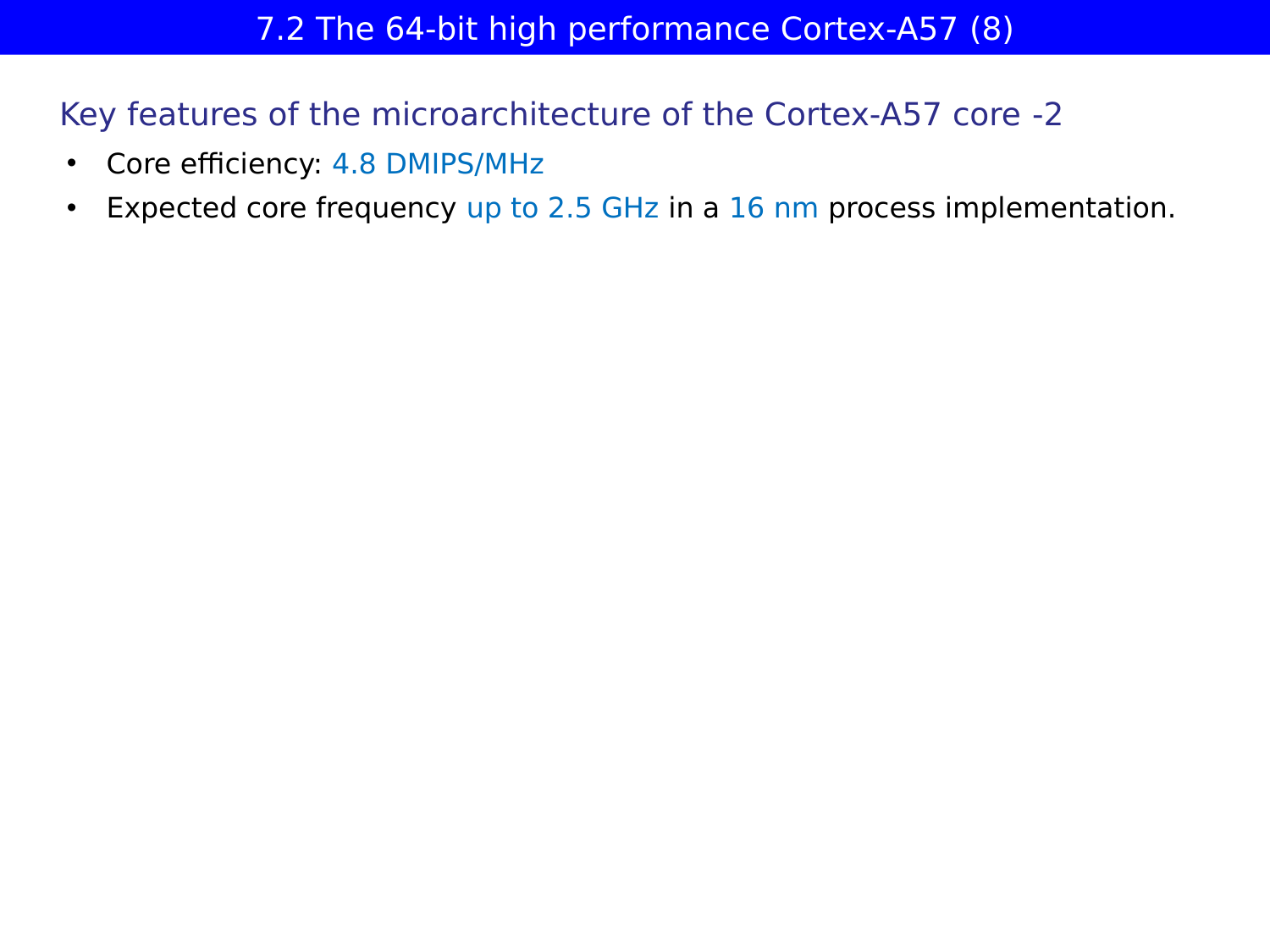

# 7.2 The 64-bit high performance Cortex-A57 (8)
Key features of the microarchitecture of the Cortex-A57 core -2
Core efficiency: 4.8 DMIPS/MHz
Expected core frequency up to 2.5 GHz in a 16 nm process implementation.